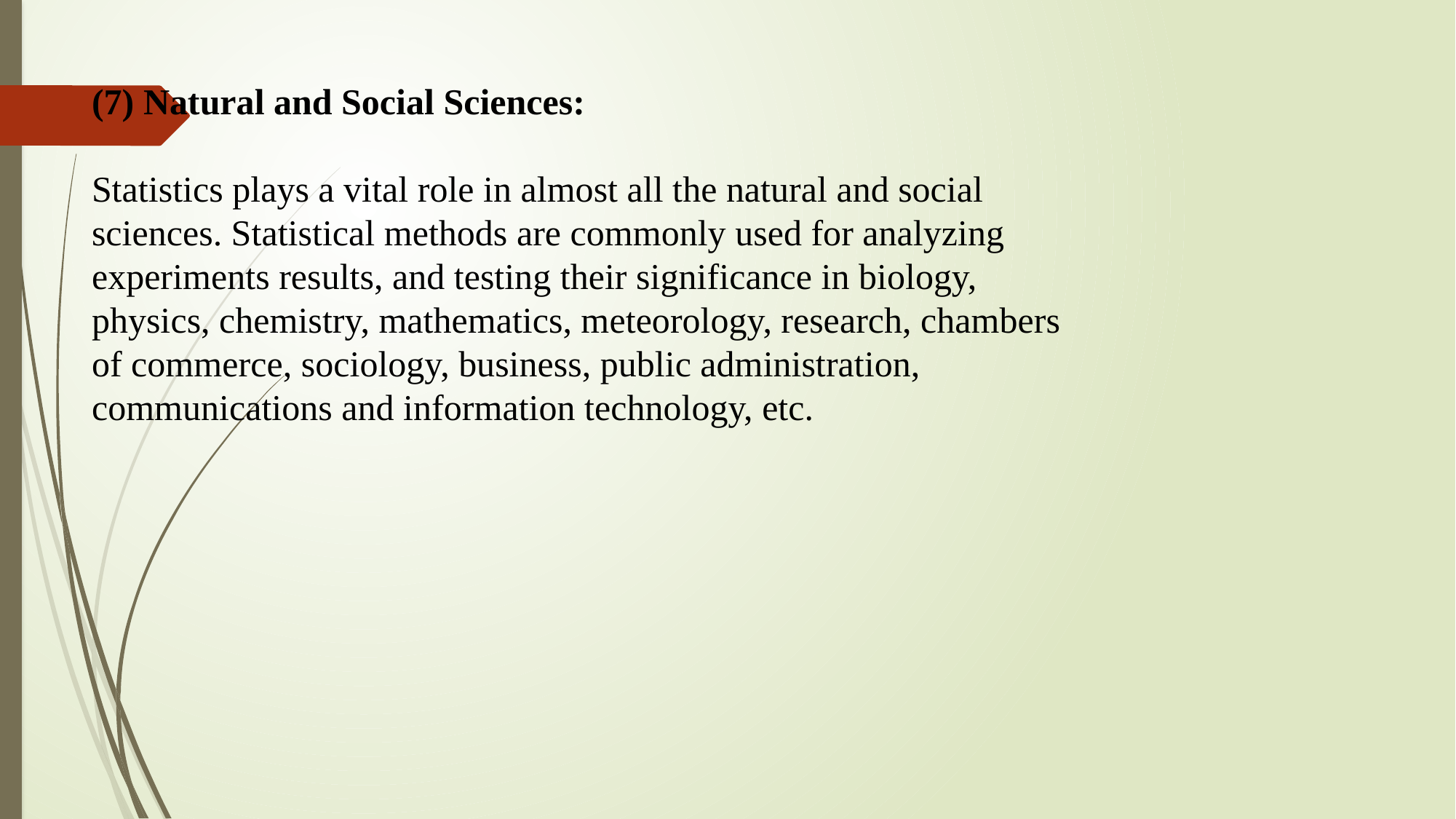

# (7) Natural and Social Sciences: Statistics plays a vital role in almost all the natural and social sciences. Statistical methods are commonly used for analyzing experiments results, and testing their significance in biology, physics, chemistry, mathematics, meteorology, research, chambers of commerce, sociology, business, public administration, communications and information technology, etc.